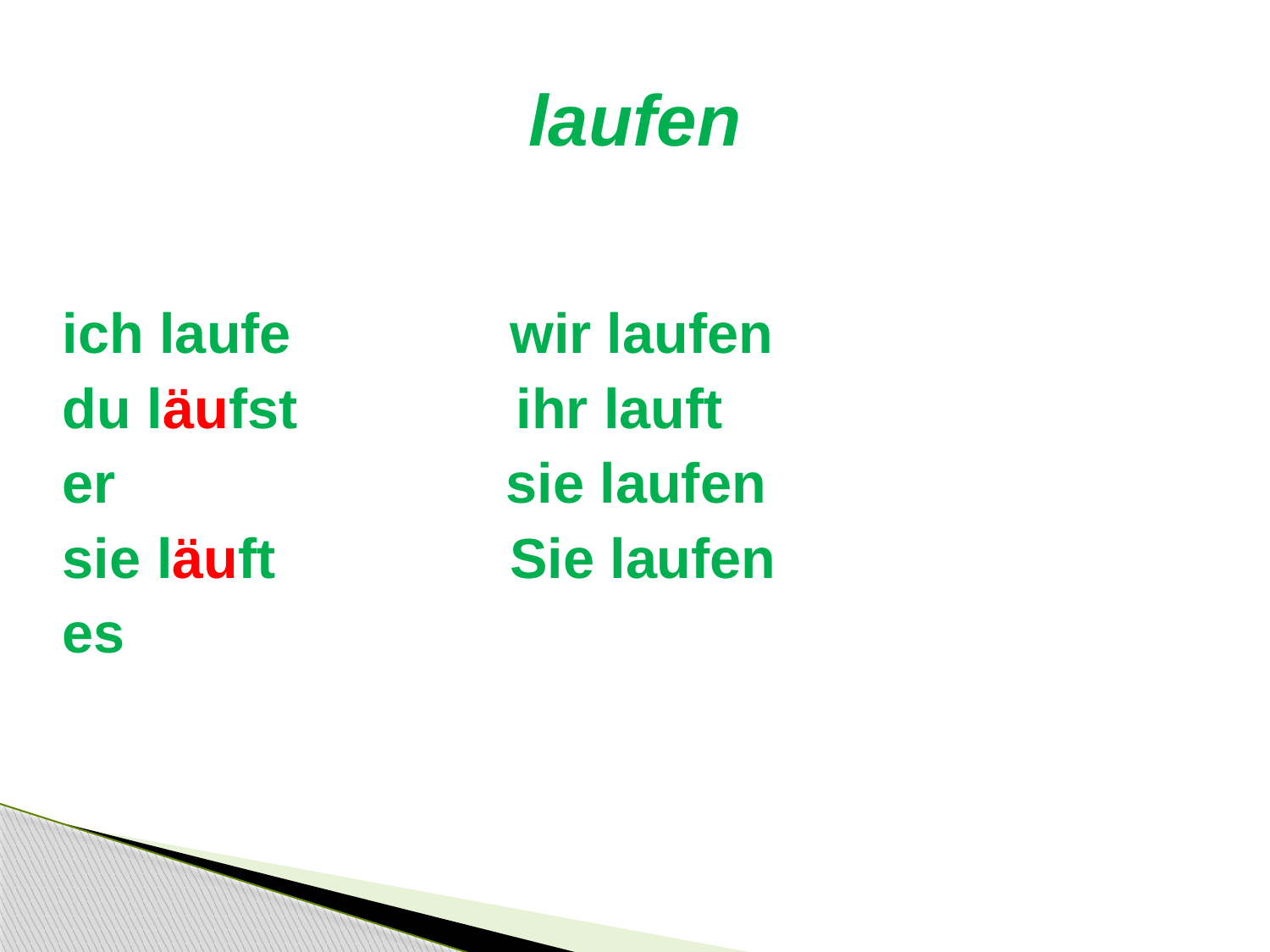

# laufen

ich laufe              wir laufen
du läufst              ihr lauft
er                         sie laufen
sie läuft               Sie laufen
es